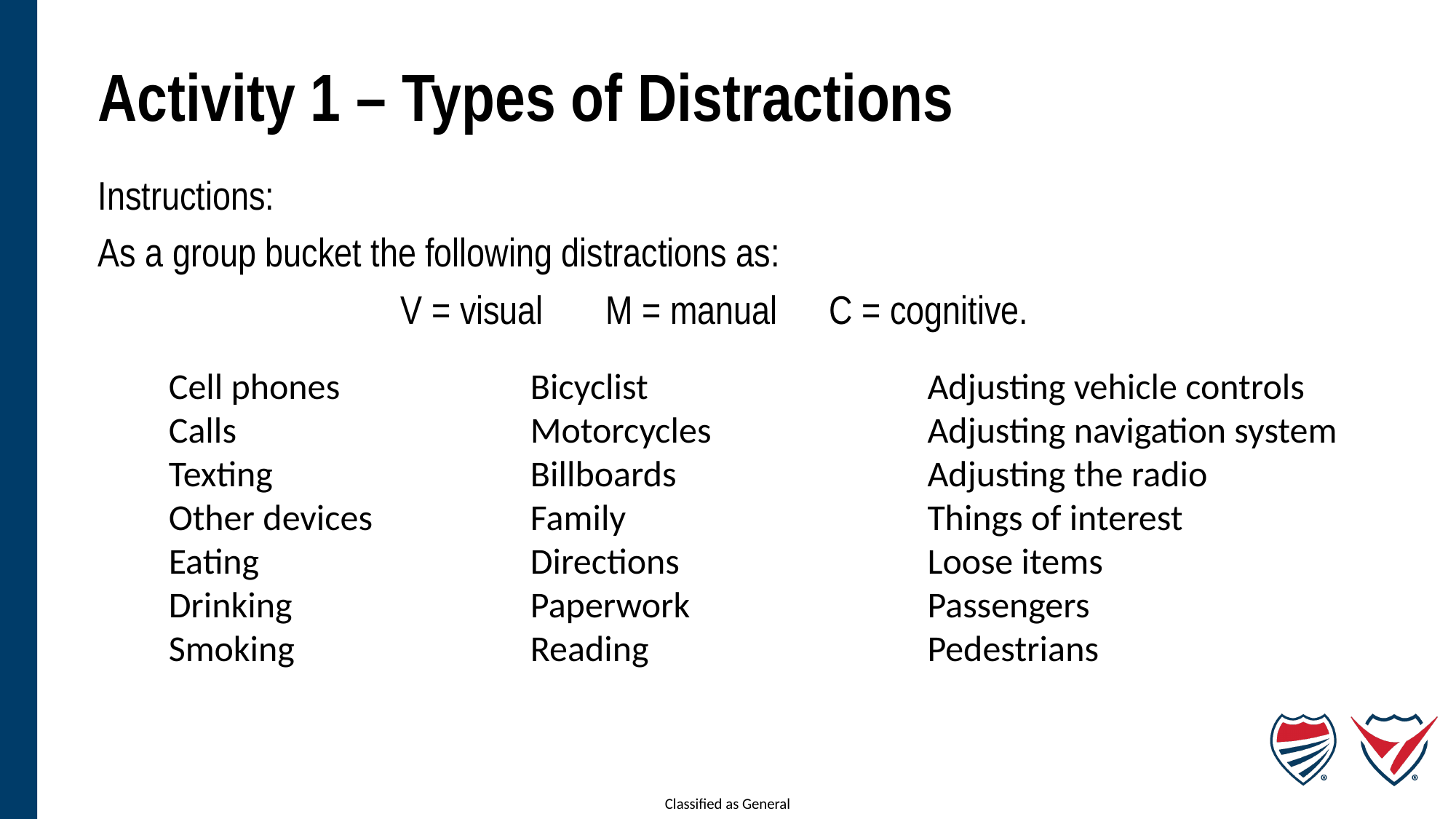

# Activity 1 – Types of Distractions
Instructions:
As a group bucket the following distractions as:
V = visual 	M = manual 	  C = cognitive.

Cell phones
Calls
Texting
Other devices
Eating
Drinking
Smoking
Bicyclist
Motorcycles
Billboards
Family
Directions
Paperwork
Reading
Adjusting vehicle controls
Adjusting navigation system
Adjusting the radio
Things of interest
Loose items
Passengers
Pedestrians